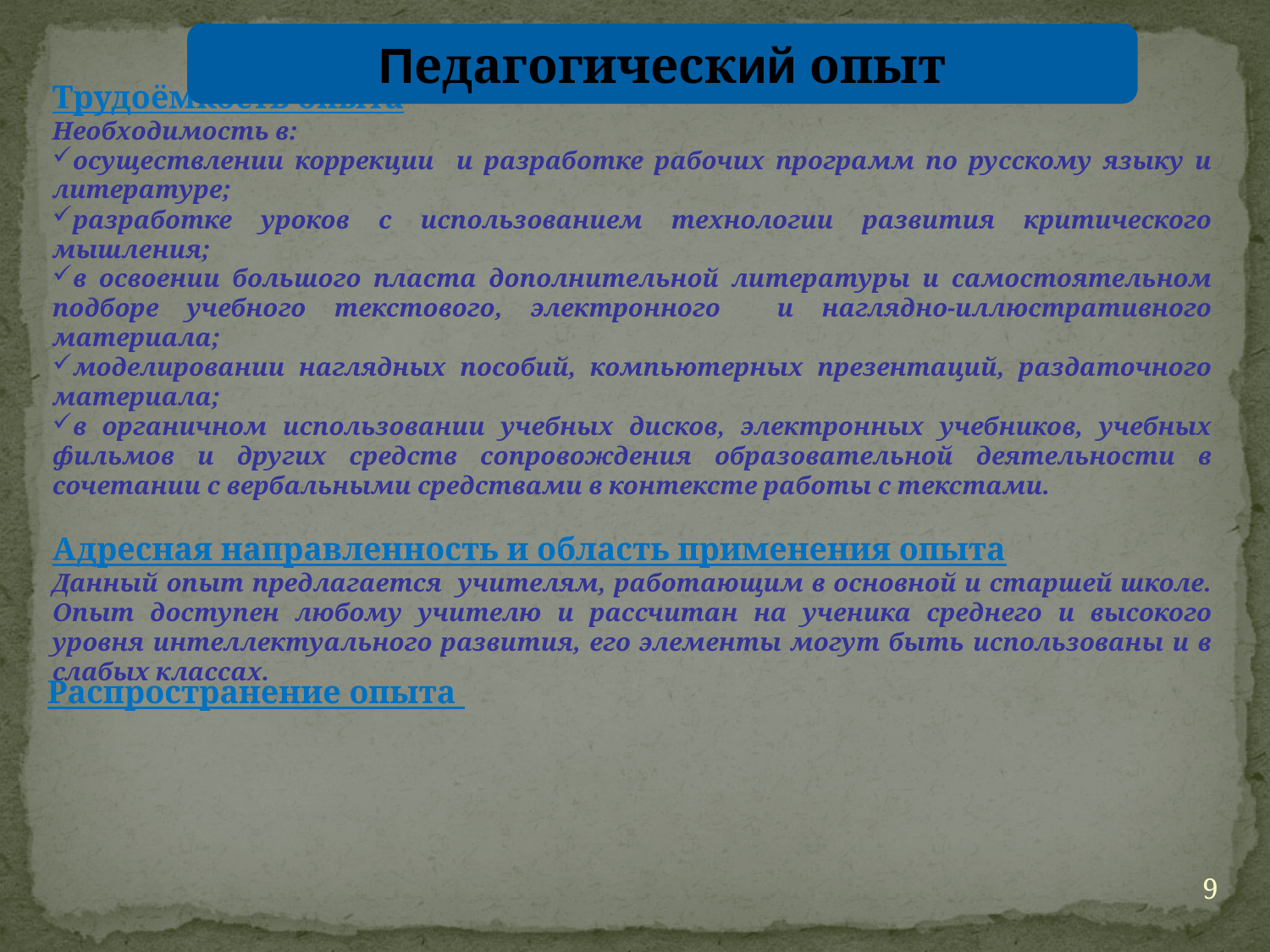

Педагогический опыт
Трудоёмкость опыта
Необходимость в:
осуществлении коррекции  и разработке рабочих программ по русскому языку и литературе;
разработке уроков с использованием технологии развития критического мышления;
в освоении большого пласта дополнительной литературы и самостоятельном подборе учебного текстового, электронного  и наглядно-иллюстративного материала;
моделировании наглядных пособий, компьютерных презентаций, раздаточного материала;
в органичном использовании учебных дисков, электронных учебников, учебных фильмов и других средств сопровождения образовательной деятельности в сочетании с вербальными средствами в контексте работы с текстами.

Адресная направленность и область применения опыта
Данный опыт предлагается  учителям, работающим в основной и старшей школе. Опыт доступен любому учителю и рассчитан на ученика среднего и высокого уровня интеллектуального развития, его элементы могут быть использованы и в слабых классах.

Распространение опыта
9